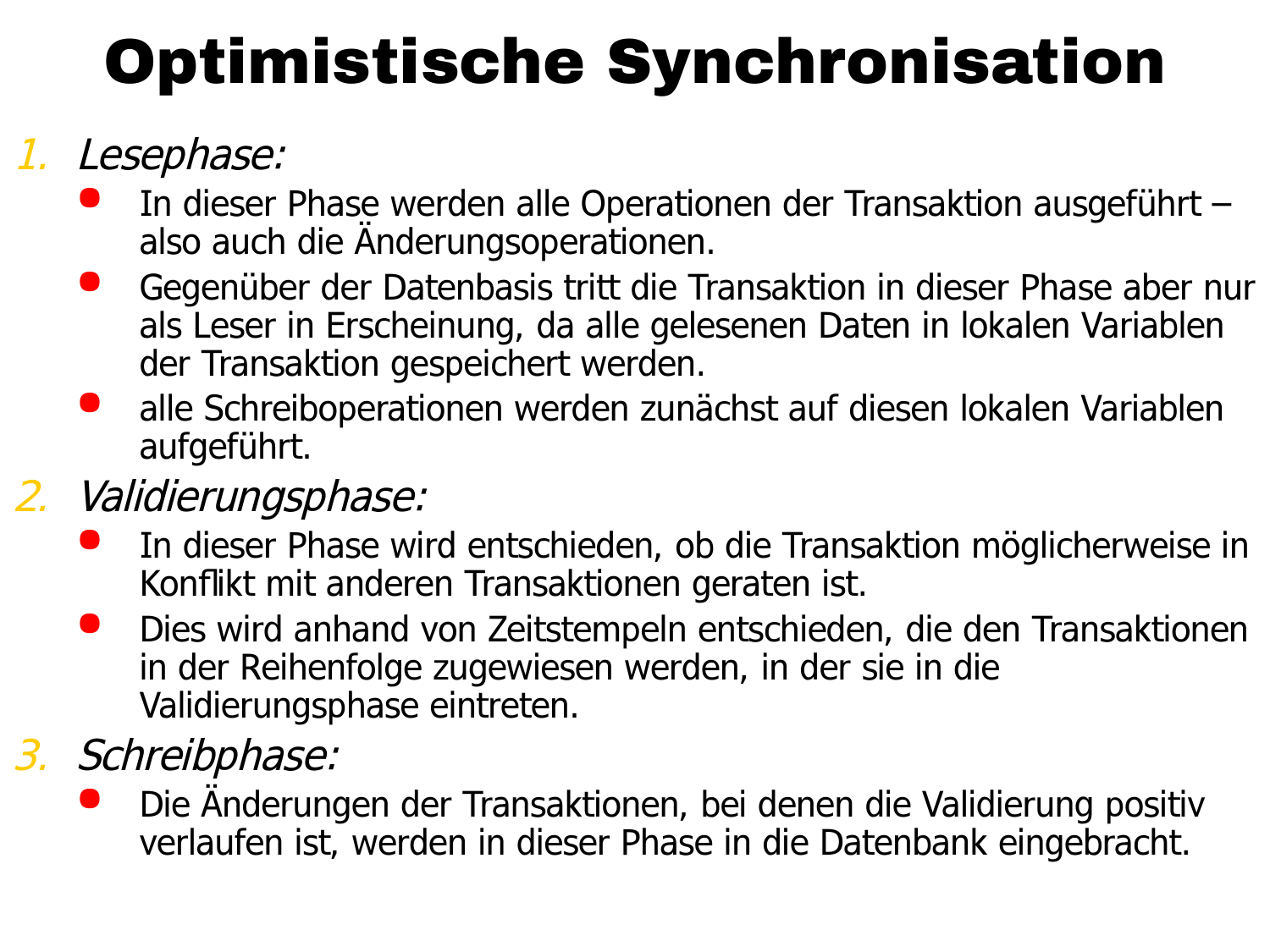

# Optimistische Synchronisation
Lesephase:
In dieser Phase werden alle Operationen der Transaktion ausgeführt – also auch die Änderungsoperationen.
Gegenüber der Datenbasis tritt die Transaktion in dieser Phase aber nur als Leser in Erscheinung, da alle gelesenen Daten in lokalen Variablen der Transaktion gespeichert werden.
alle Schreiboperationen werden zunächst auf diesen lokalen Variablen aufgeführt.
Validierungsphase:
In dieser Phase wird entschieden, ob die Transaktion möglicherweise in Konflikt mit anderen Transaktionen geraten ist.
Dies wird anhand von Zeitstempeln entschieden, die den Transaktionen in der Reihenfolge zugewiesen werden, in der sie in die Validierungsphase eintreten.
Schreibphase:
Die Änderungen der Transaktionen, bei denen die Validierung positiv verlaufen ist, werden in dieser Phase in die Datenbank eingebracht.